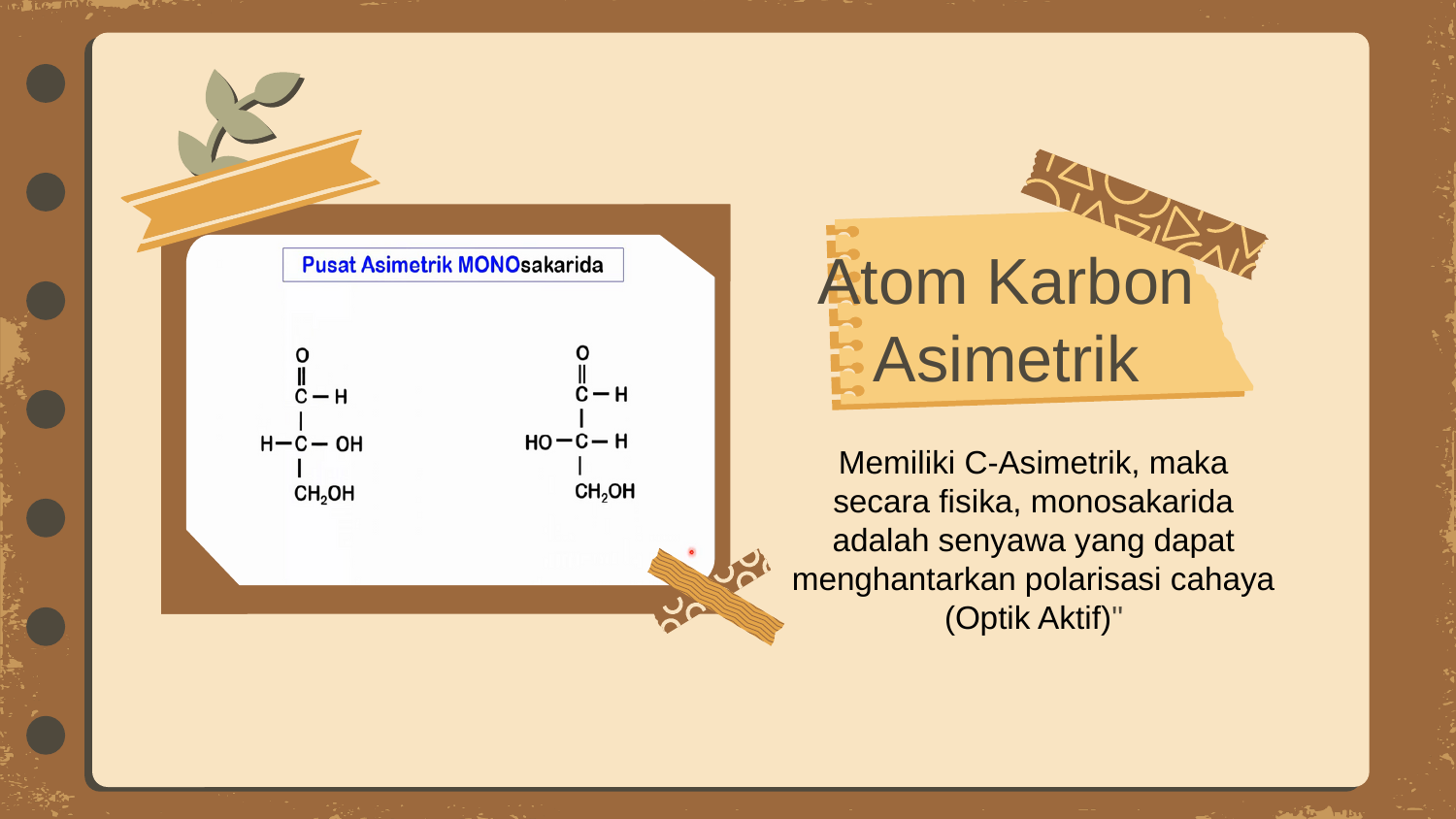

# Atom Karbon Asimetrik
Memiliki C-Asimetrik, maka secara fisika, monosakarida adalah senyawa yang dapat menghantarkan polarisasi cahaya (Optik Aktif)"